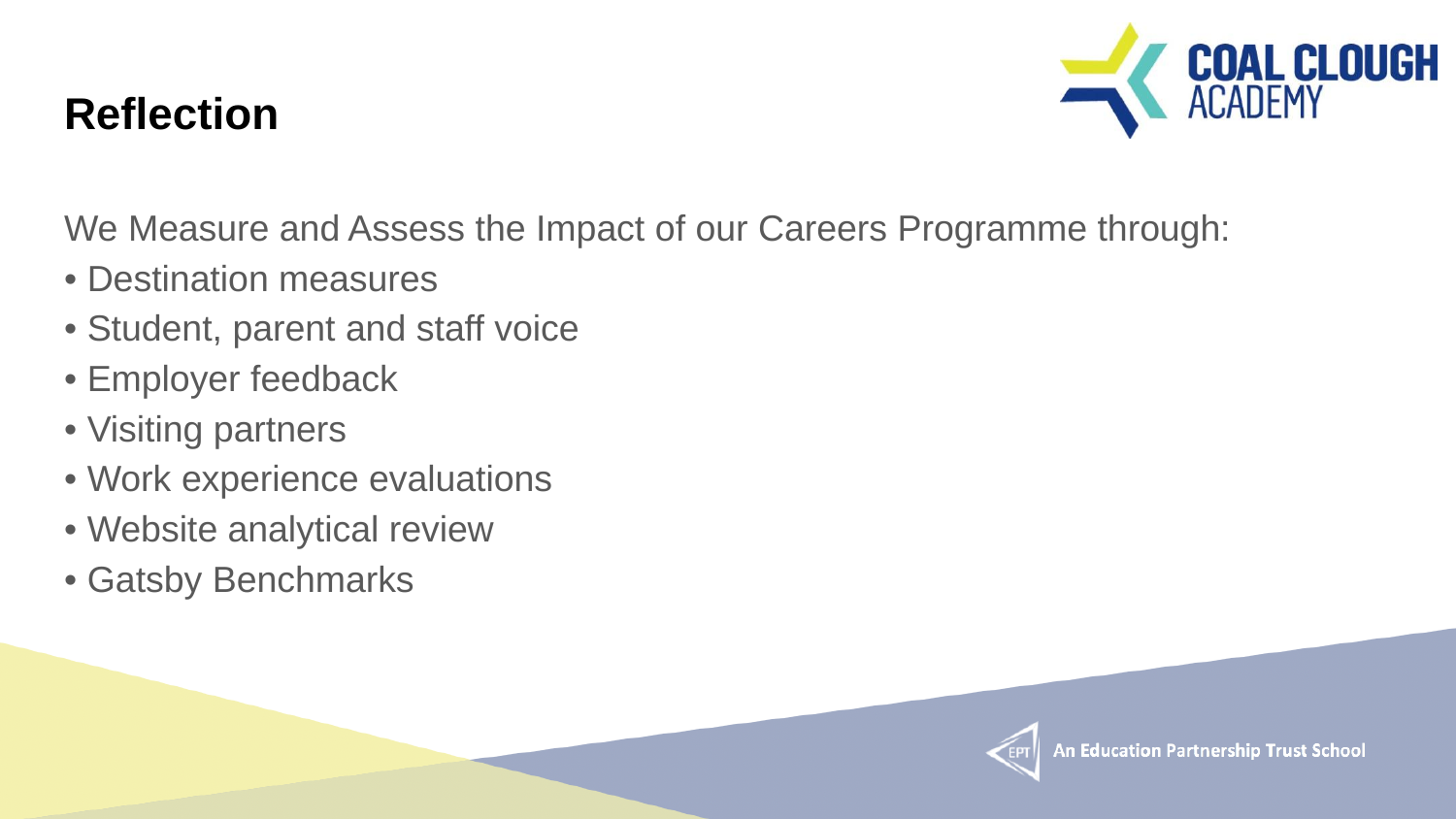

# Reflection
We Measure and Assess the Impact of our Careers Programme through:
• Destination measures
• Student, parent and staff voice
• Employer feedback
• Visiting partners
• Work experience evaluations
• Website analytical review
• Gatsby Benchmarks